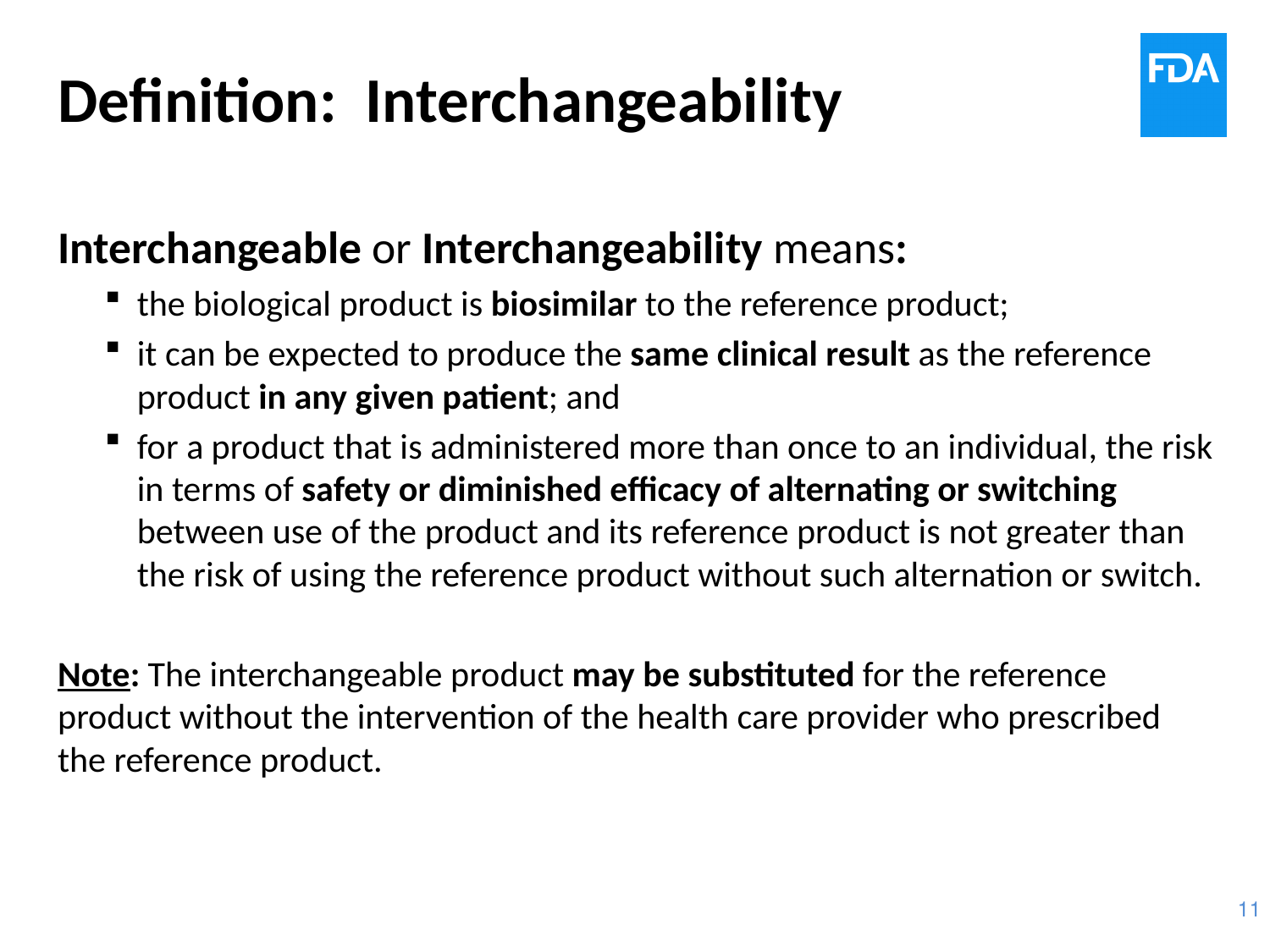

# Definition:  Interchangeability
Interchangeable or Interchangeability means:
the biological product is biosimilar to the reference product;
it can be expected to produce the same clinical result as the reference product in any given patient; and
for a product that is administered more than once to an individual, the risk in terms of safety or diminished efficacy of alternating or switching between use of the product and its reference product is not greater than the risk of using the reference product without such alternation or switch.

Note: The interchangeable product may be substituted for the reference product without the intervention of the health care provider who prescribed the reference product.